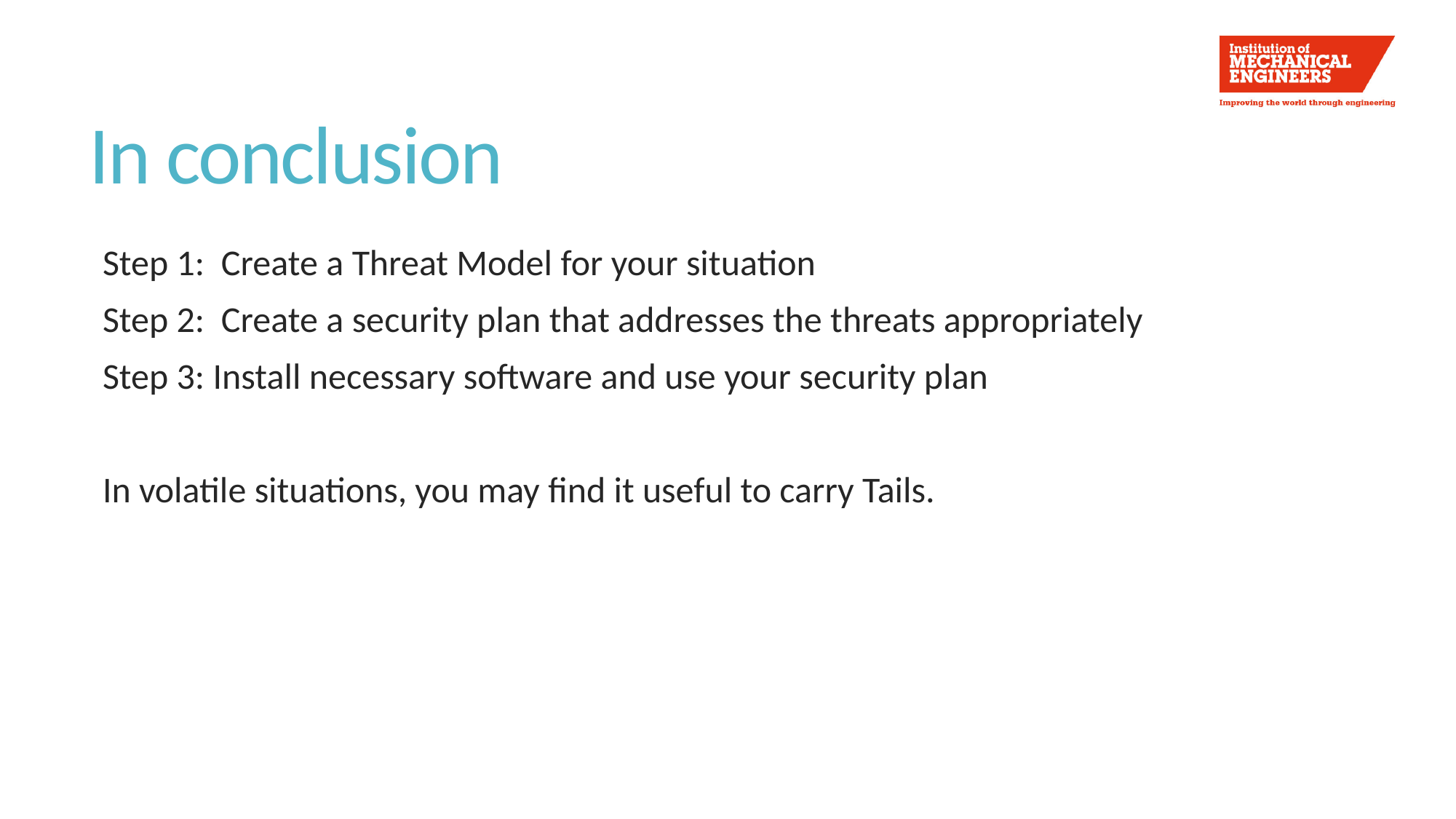

# In conclusion
Step 1:  Create a Threat Model for your situation
Step 2:  Create a security plan that addresses the threats appropriately
Step 3: Install necessary software and use your security plan

In volatile situations, you may find it useful to carry Tails.